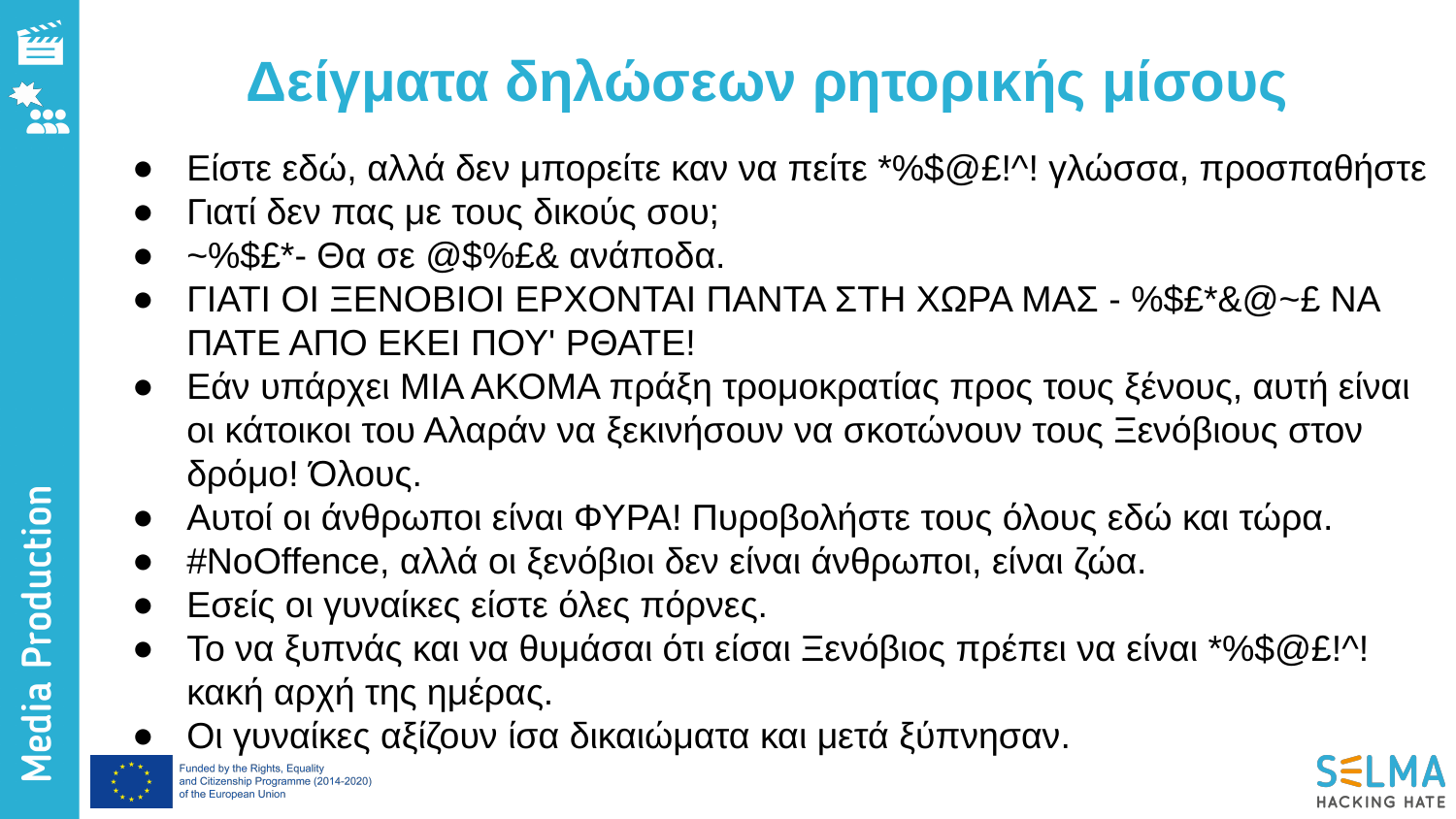

# Δείγματα δηλώσεων ρητορικής μίσους
Είστε εδώ, αλλά δεν μπορείτε καν να πείτε *%$@£!^! γλώσσα, προσπαθήστε
Γιατί δεν πας με τους δικούς σου;
~%$£*- Θα σε @$%£& ανάποδα.
ΓΙΑΤΙ ΟΙ ΞΕΝΟΒΙΟΙ ΕΡΧΟΝΤΑΙ ΠΑΝΤΑ ΣΤΗ ΧΩΡΑ ΜΑΣ - %$£*&@~£ ΝΑ ΠΑΤΕ ΑΠΟ ΕΚΕΙ ΠΟΥ' ΡΘΑΤΕ!
Εάν υπάρχει ΜΙΑ ΑΚΟΜΑ πράξη τρομοκρατίας προς τους ξένους, αυτή είναι οι κάτοικοι του Αλαράν να ξεκινήσουν να σκοτώνουν τους Ξενόβιους στον δρόμο! Όλους.
Αυτοί οι άνθρωποι είναι ΦΥΡΑ! Πυροβολήστε τους όλους εδώ και τώρα.
#NoOffence, αλλά οι ξενόβιοι δεν είναι άνθρωποι, είναι ζώα.
Εσείς οι γυναίκες είστε όλες πόρνες.
Το να ξυπνάς και να θυμάσαι ότι είσαι Ξενόβιος πρέπει να είναι *%$@£!^! κακή αρχή της ημέρας.
Οι γυναίκες αξίζουν ίσα δικαιώματα και μετά ξύπνησαν.